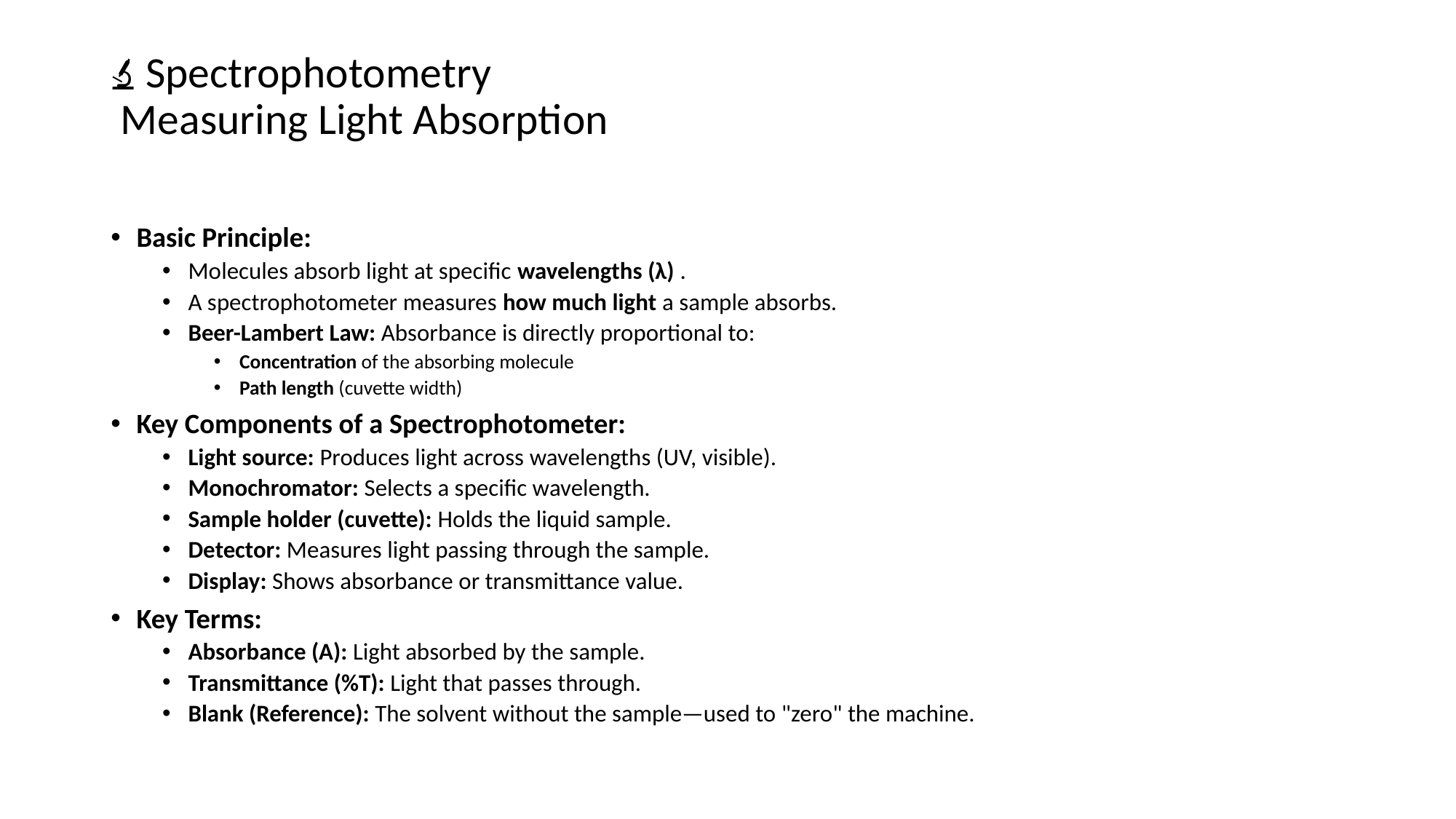

# 🔬 Spectrophotometry Measuring Light Absorption
Basic Principle:
Molecules absorb light at specific wavelengths (λ) .
A spectrophotometer measures how much light a sample absorbs.
Beer-Lambert Law: Absorbance is directly proportional to:
Concentration of the absorbing molecule
Path length (cuvette width)
Key Components of a Spectrophotometer:
Light source: Produces light across wavelengths (UV, visible).
Monochromator: Selects a specific wavelength.
Sample holder (cuvette): Holds the liquid sample.
Detector: Measures light passing through the sample.
Display: Shows absorbance or transmittance value.
Key Terms:
Absorbance (A): Light absorbed by the sample.
Transmittance (%T): Light that passes through.
Blank (Reference): The solvent without the sample—used to "zero" the machine.